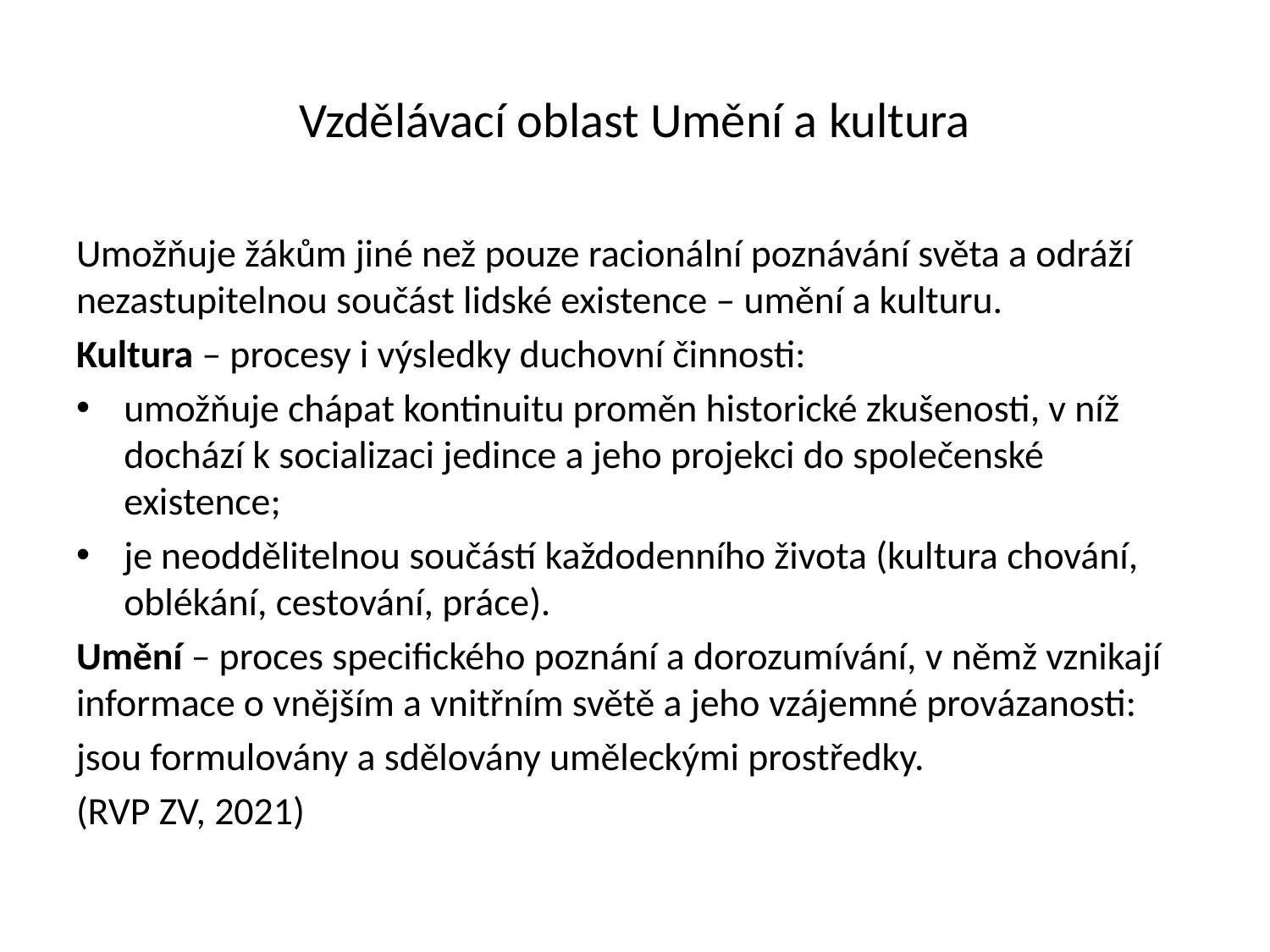

# Vzdělávací oblast Umění a kultura
Umožňuje žákům jiné než pouze racionální poznávání světa a odráží nezastupitelnou součást lidské existence – umění a kulturu.
Kultura – procesy i výsledky duchovní činnosti:
umožňuje chápat kontinuitu proměn historické zkušenosti, v níž dochází k socializaci jedince a jeho projekci do společenské existence;
je neoddělitelnou součástí každodenního života (kultura chování, oblékání, cestování, práce).
Umění – proces specifického poznání a dorozumívání, v němž vznikají informace o vnějším a vnitřním světě a jeho vzájemné provázanosti:
jsou formulovány a sdělovány uměleckými prostředky.
(RVP ZV, 2021)